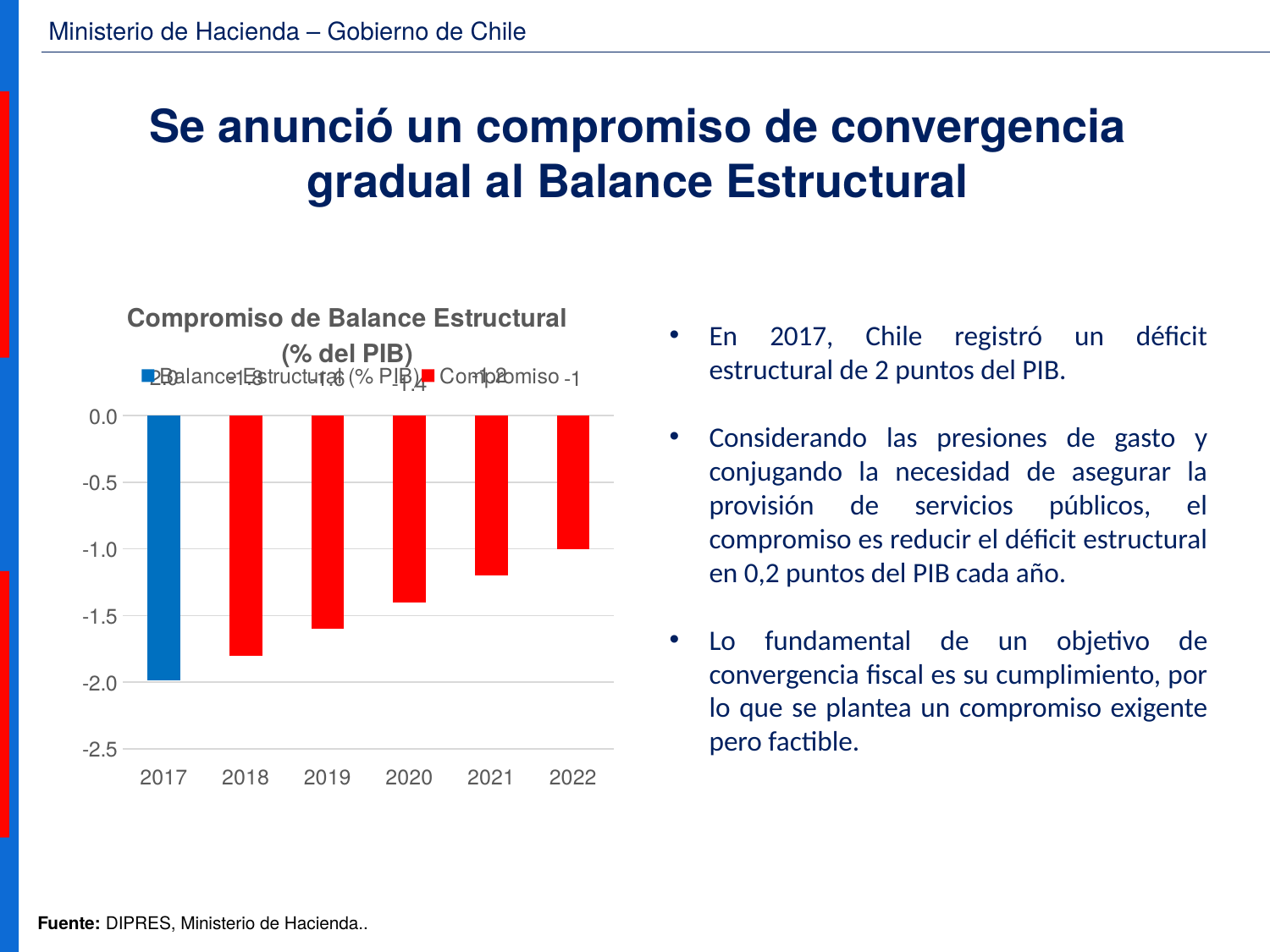

Se anunció un compromiso de convergencia gradual al Balance Estructural

### Chart: Compromiso de Balance Estructural (% del PIB)

| Category | Balance Estructural (% PIB) | Compromiso |
|---|---|---|
| 2017 | -1.983635684917582 | 0.0 |
| 2018 | 0.0 | -1.8 |
| 2019 | 0.0 | -1.6 |
| 2020 | 0.0 | -1.4 |
| 2021 | 0.0 | -1.2 |
| 2022 | 0.0 | -1.0 |
En 2017, Chile registró un déficit estructural de 2 puntos del PIB.

Considerando las presiones de gasto y conjugando la necesidad de asegurar la provisión de servicios públicos, el compromiso es reducir el déficit estructural en 0,2 puntos del PIB cada año.

Lo fundamental de un objetivo de convergencia fiscal es su cumplimiento, por lo que se plantea un compromiso exigente pero factible.

Fuente: DIPRES, Ministerio de Hacienda..